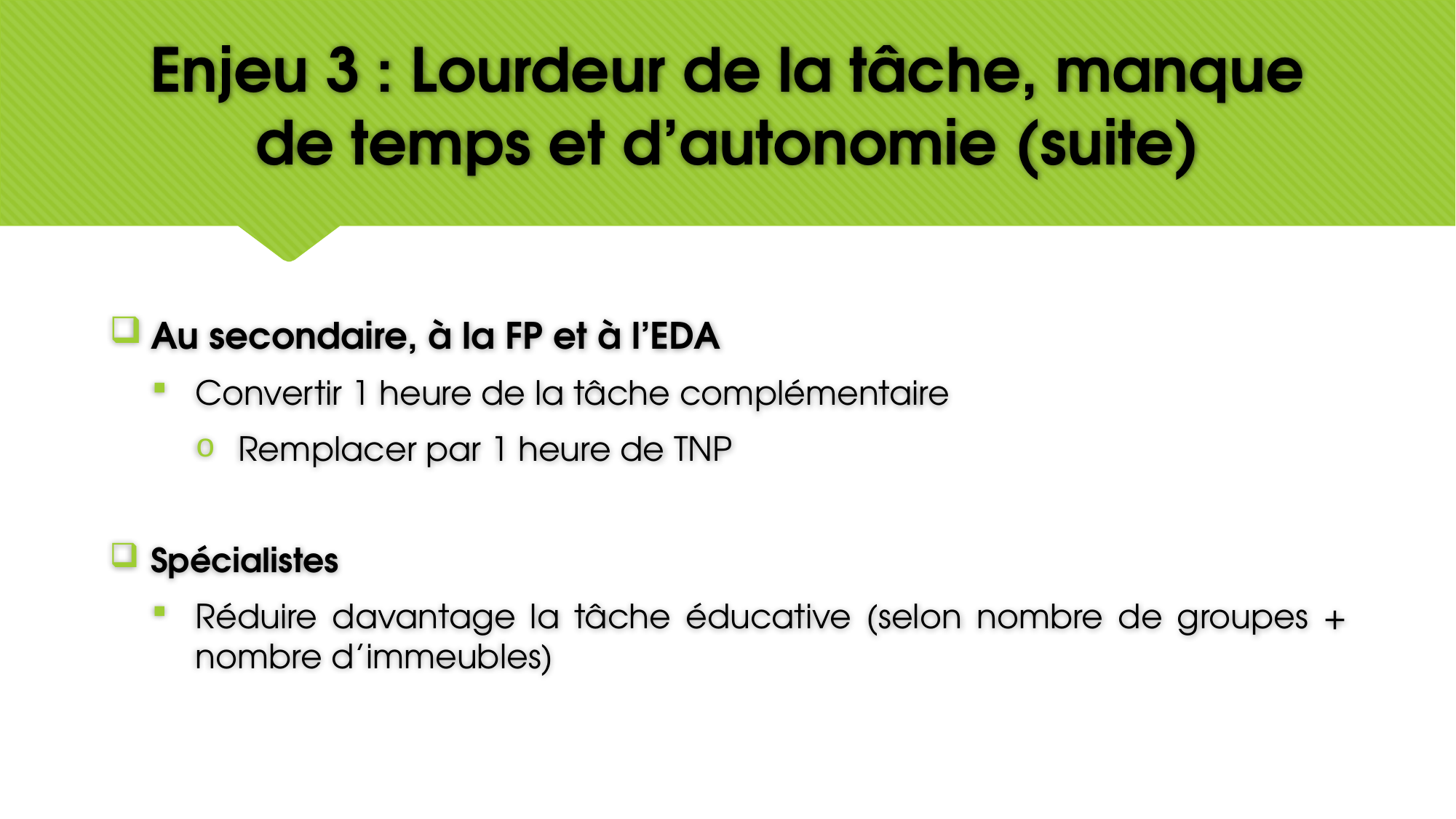

# Enjeu 3 : Lourdeur de la tâche, manque de temps et d’autonomie (suite)

Au secondaire, à la FP et à l’EDA
Convertir 1 heure de la tâche complémentaire
Remplacer par 1 heure de TNP

Spécialistes
Réduire davantage la tâche éducative (selon nombre de groupes + nombre d’immeubles)